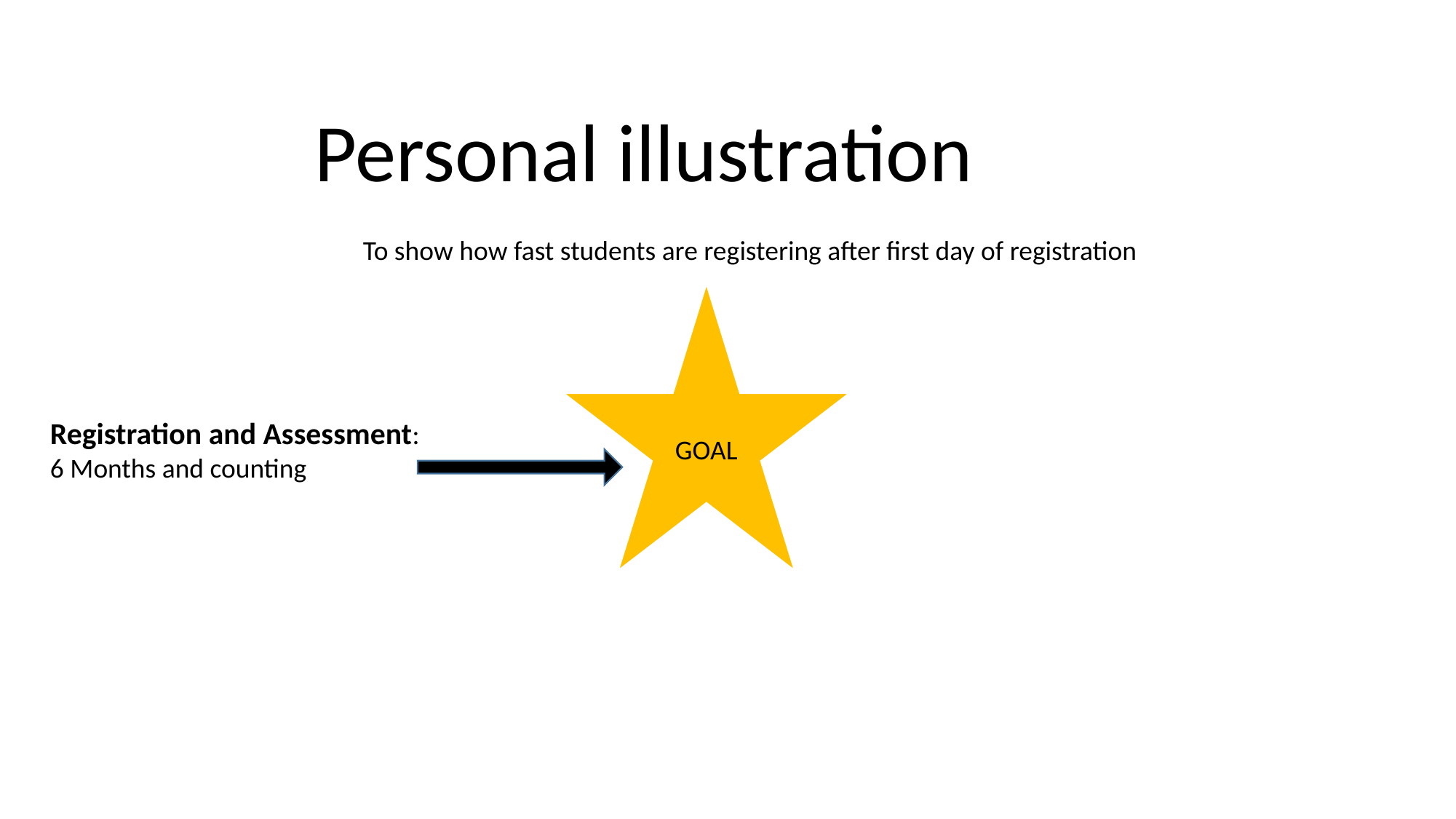

Personal illustration
To show how fast students are registering after first day of registration
GOAL
Registration and Assessment:
6 Months and counting